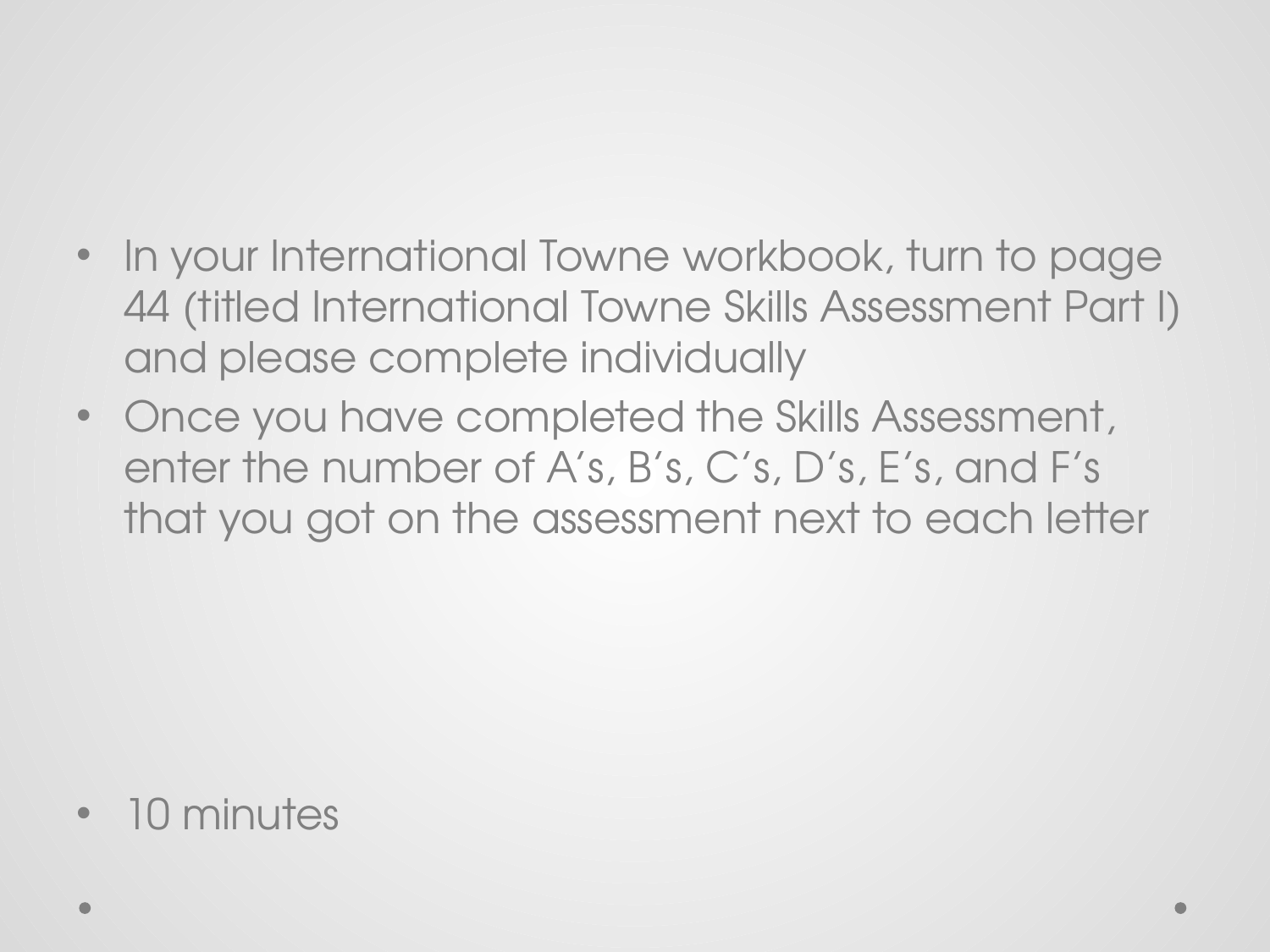

#
In your International Towne workbook, turn to page 44 (titled International Towne Skills Assessment Part I) and please complete individually
Once you have completed the Skills Assessment, enter the number of A’s, B’s, C’s, D’s, E’s, and F’s that you got on the assessment next to each letter

10 minutes